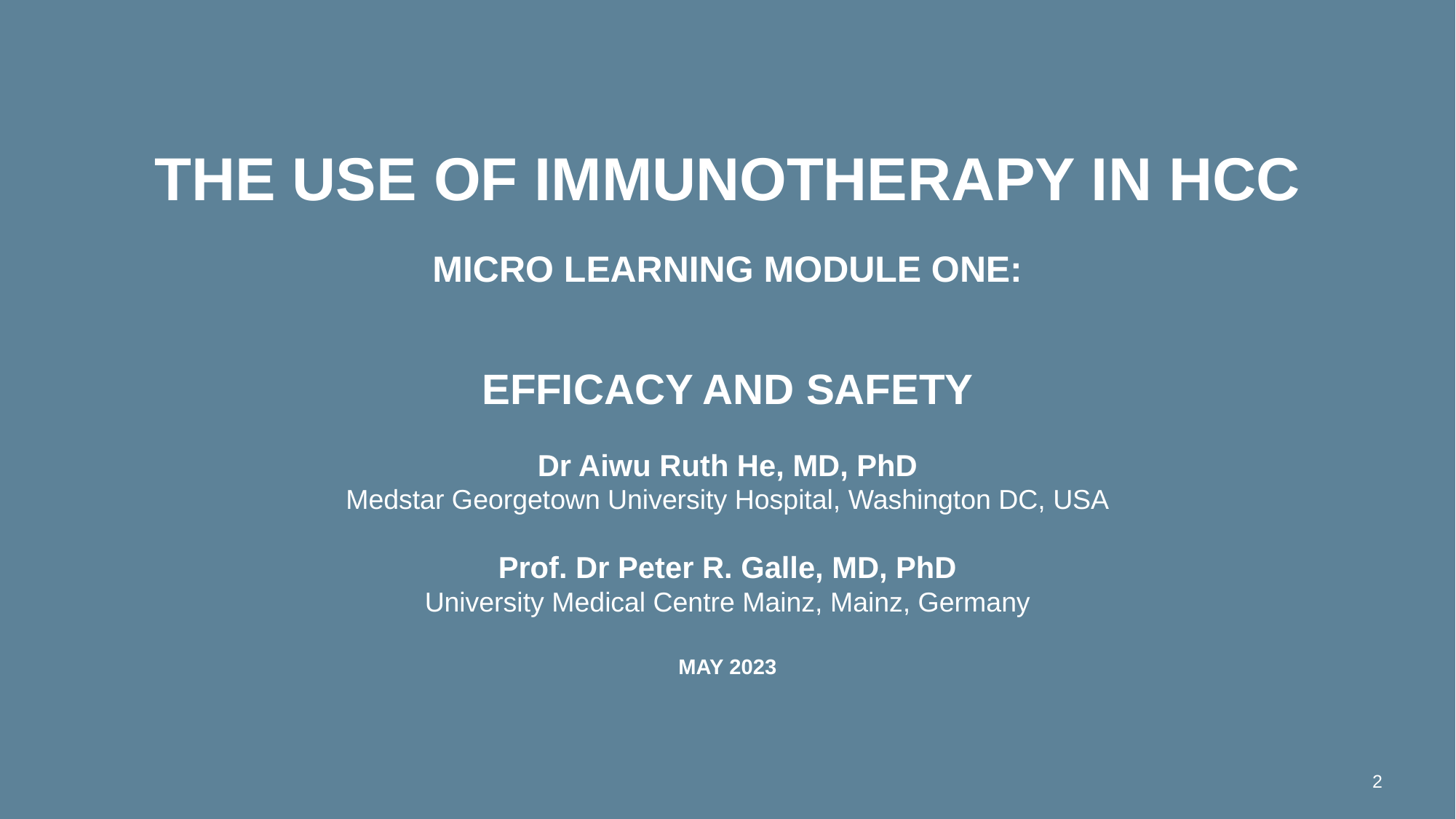

# The use of IMMUNOTHERAPY IN hcc Micro learning module one: Efficacy and safety Dr Aiwu Ruth He, MD, PhD Medstar Georgetown University Hospital, Washington DC, USA Prof. Dr Peter R. Galle, MD, PhD University Medical Centre Mainz, Mainz, Germany MAy 2023
2